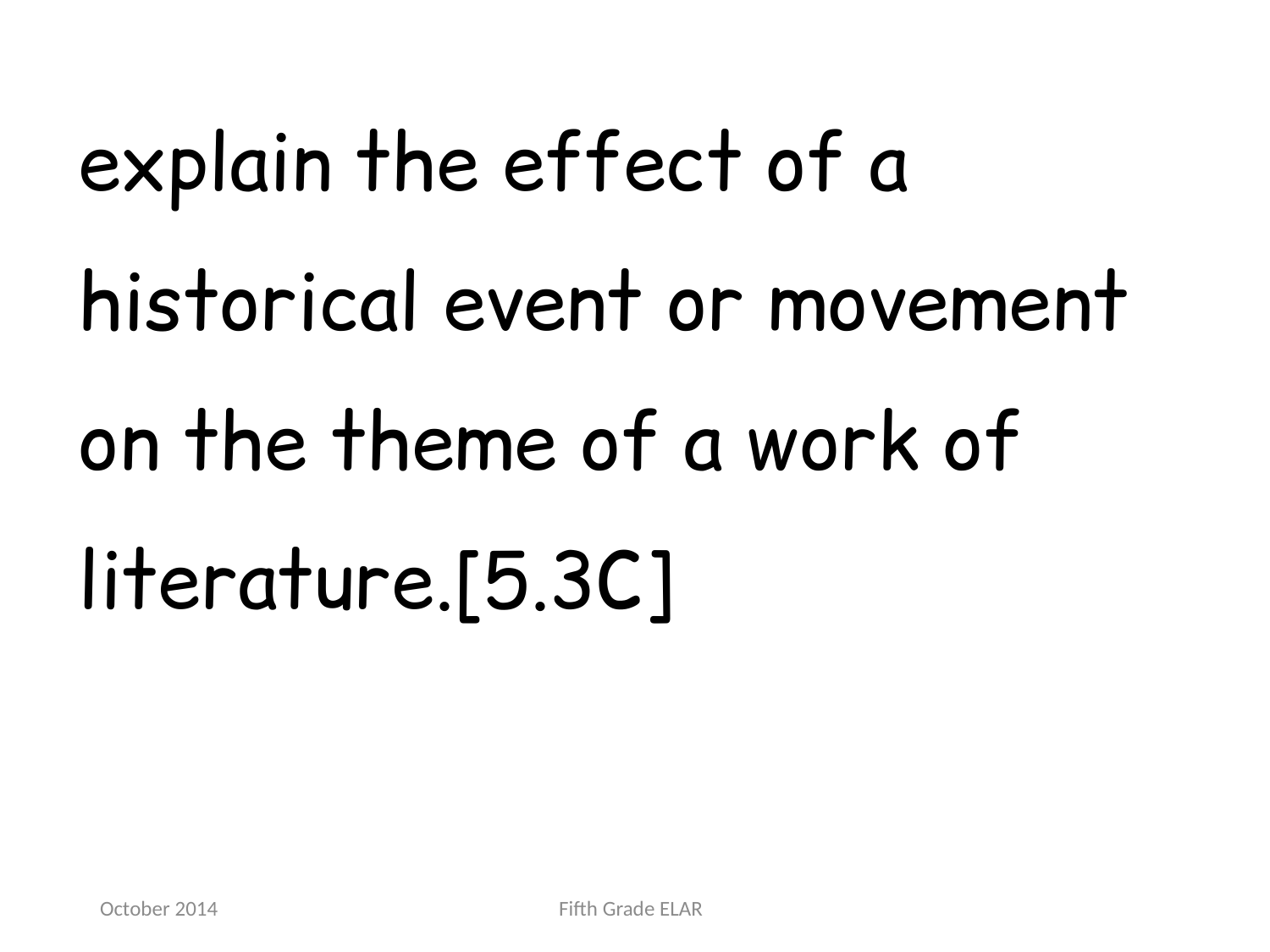

explain the effect of a historical event or movement on the theme of a work of literature.[5.3C]
October 2014
Fifth Grade ELAR